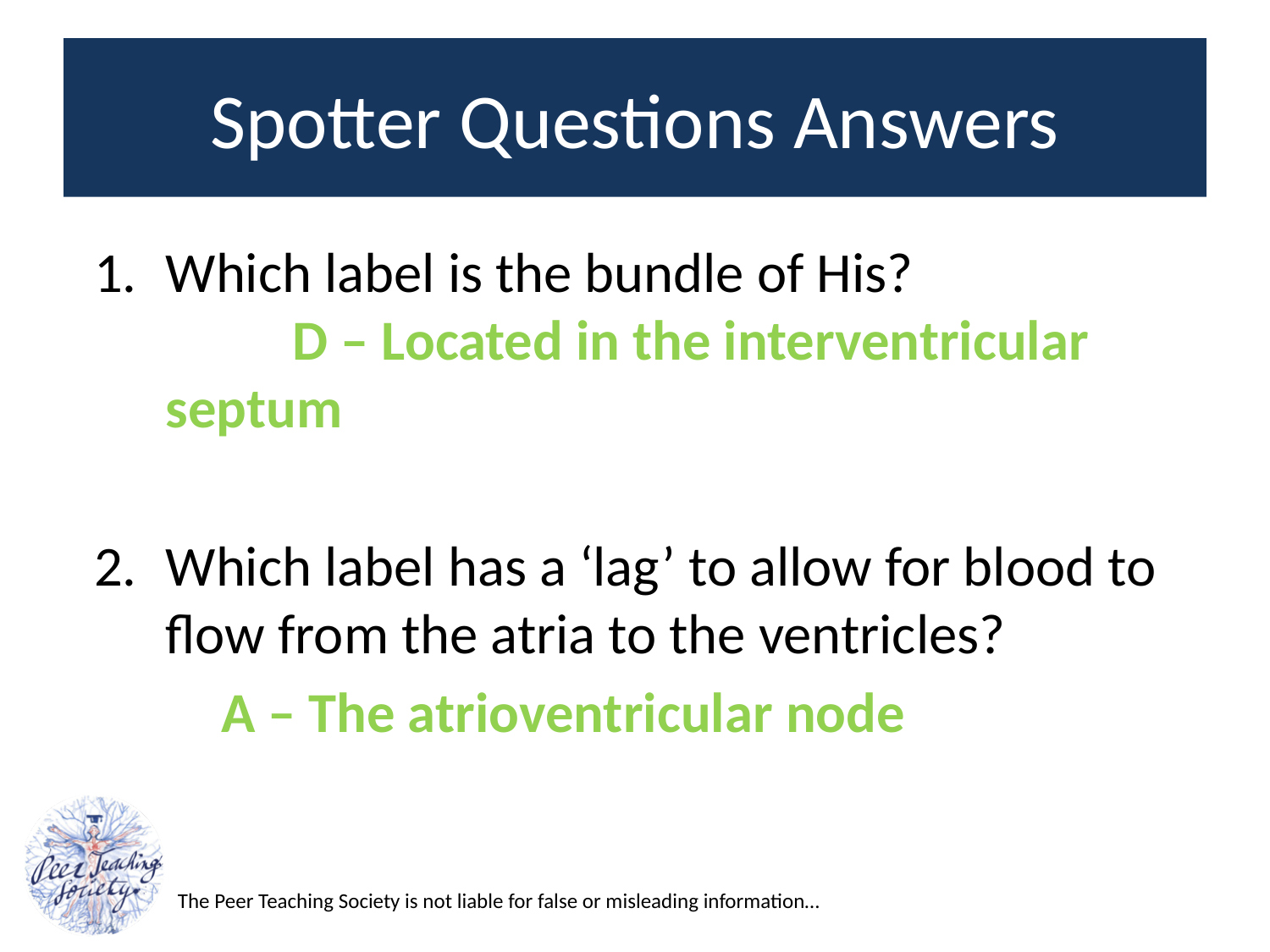

# Spotter Questions Answers
Which label is the bundle of His?   		     	D – Located in the interventricular septum

Which label has a ‘lag’ to allow for blood to flow from the atria to the ventricles?
	A – The atrioventricular node